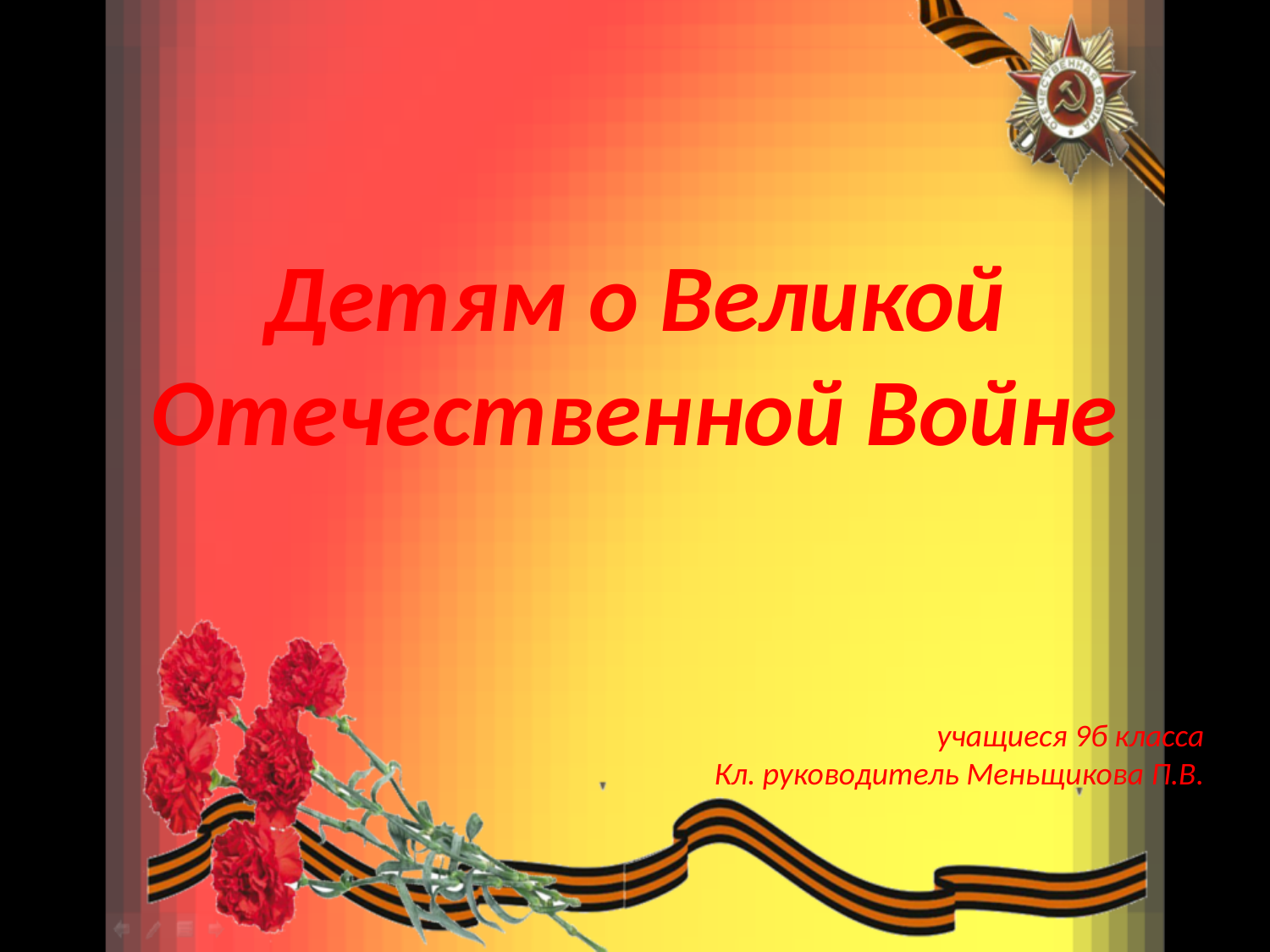

# Детям о Великой Отечественной Войне
учащиеся 9б класса
Кл. руководитель Меньщикова П.В.